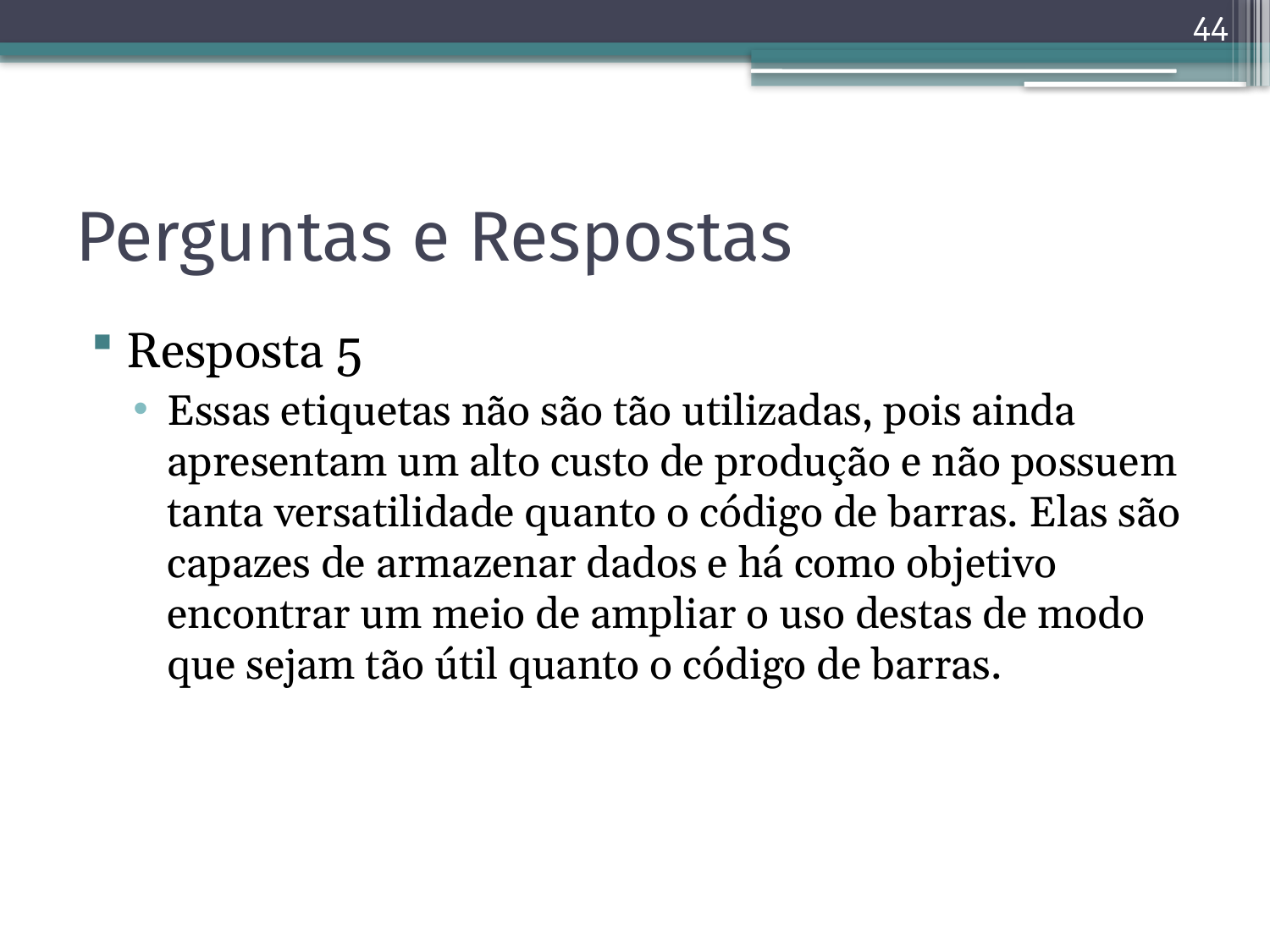

44
# Perguntas e Respostas
Resposta 5
Essas etiquetas não são tão utilizadas, pois ainda apresentam um alto custo de produção e não possuem tanta versatilidade quanto o código de barras. Elas são capazes de armazenar dados e há como objetivo encontrar um meio de ampliar o uso destas de modo que sejam tão útil quanto o código de barras.